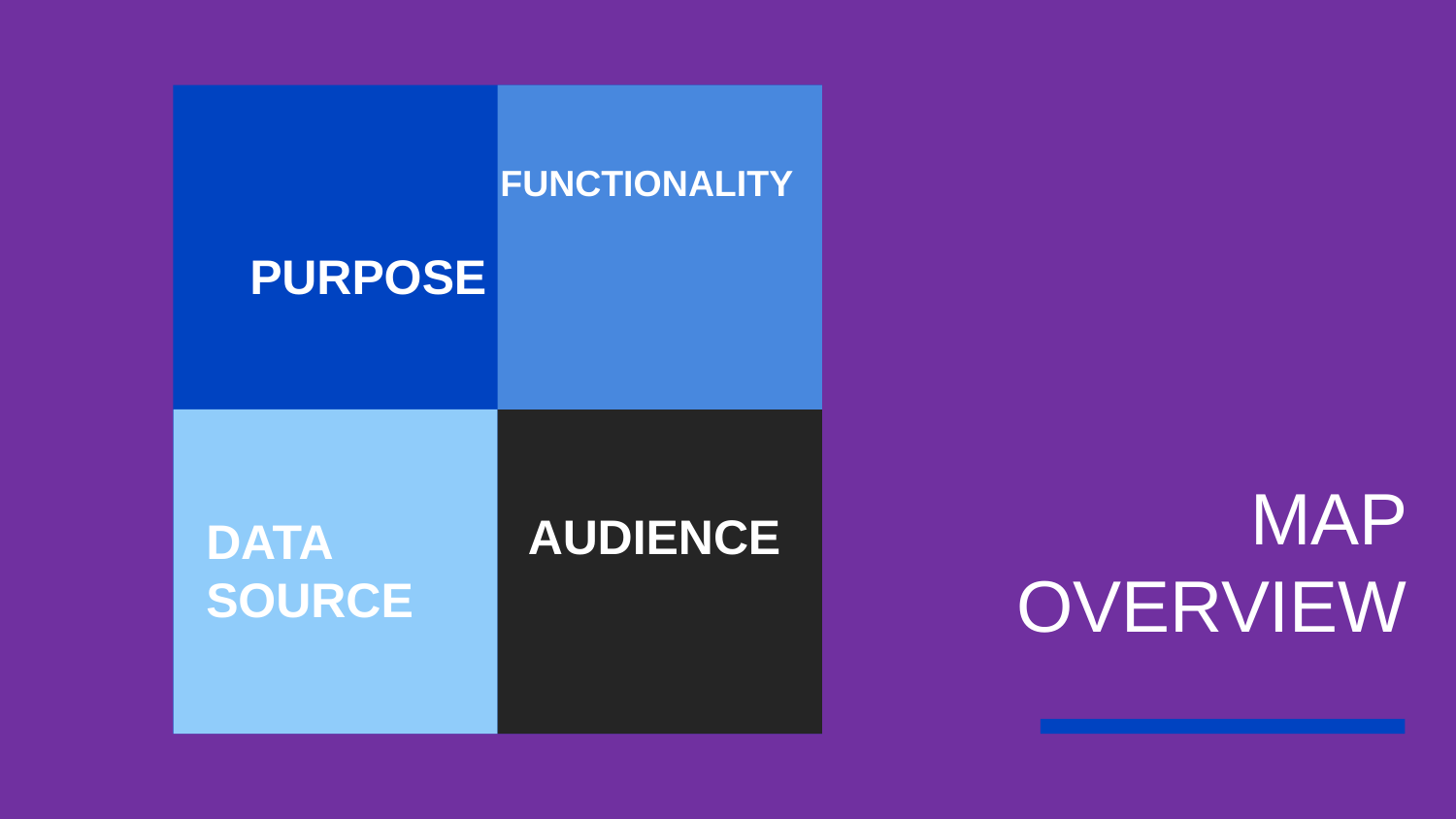

FUNCTIONALITY

PURPOSE

# MAP OVERVIEW
AUDIENCE
DATA SOURCE